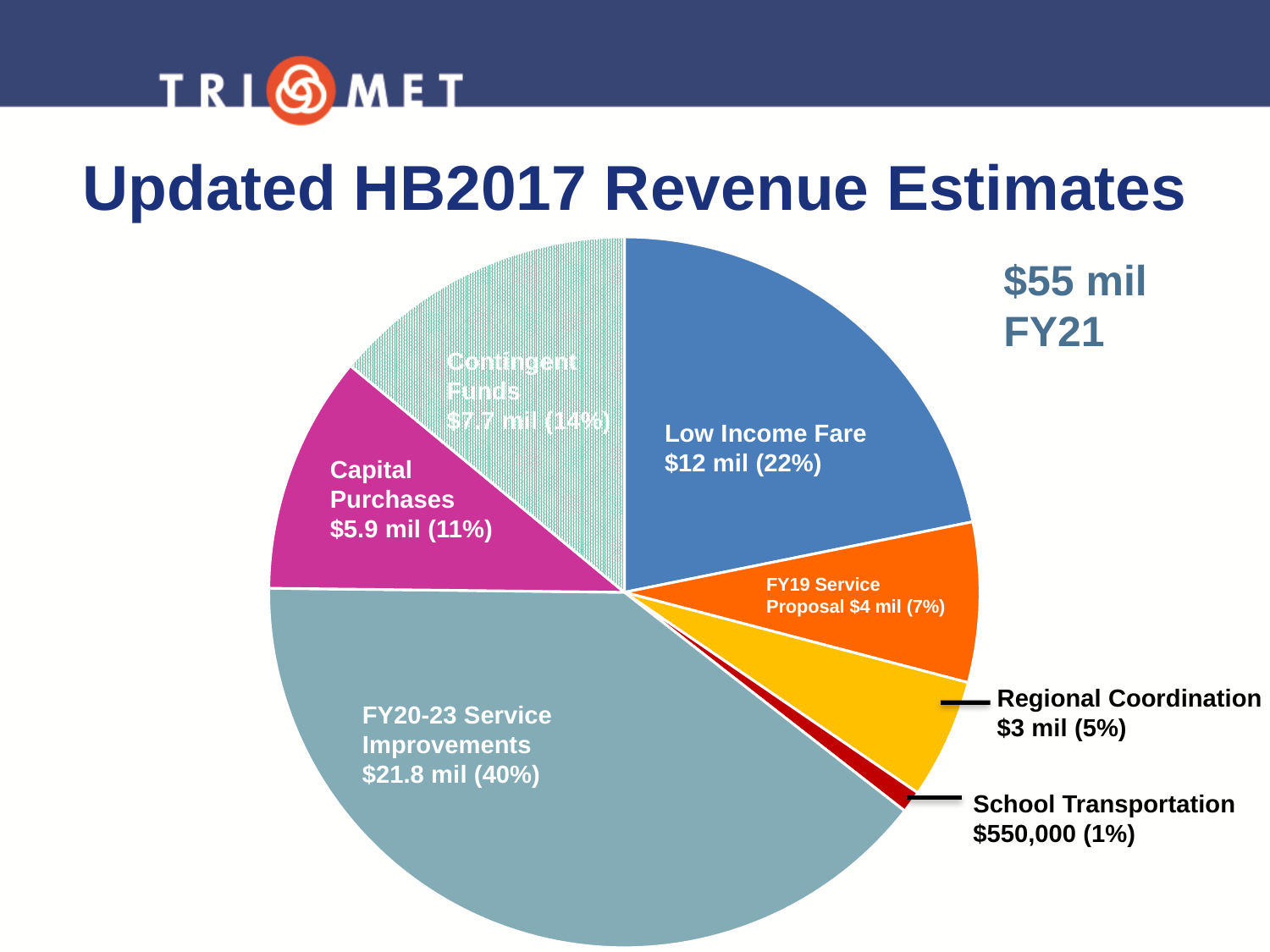

7
# Updated HB2017 Revenue Estimates

### Chart

| Category |  |
|---|---|
| LIF | 12000000.0 |
| FY19 Service Proposal | 4000000.0 |
| Regional Coordination | 3000000.0 |
| School Transportation | 550000.0 |
| Remaining HB2017 | 21800000.0 |
| Capital Purchases | 5950000.0 |
| 14% Capital Opportunities | 7700000.0 |
$55 mil
FY21
Contingent Funds
$7.7 mil (14%)
Low Income Fare
$12 mil (22%)
Capital
Purchases
$5.9 mil (11%)
FY19 Service
Proposal $4 mil (7%)
Regional Coordination
$3 mil (5%)
FY20-23 Service Improvements
$21.8 mil (40%)
School Transportation
$550,000 (1%)